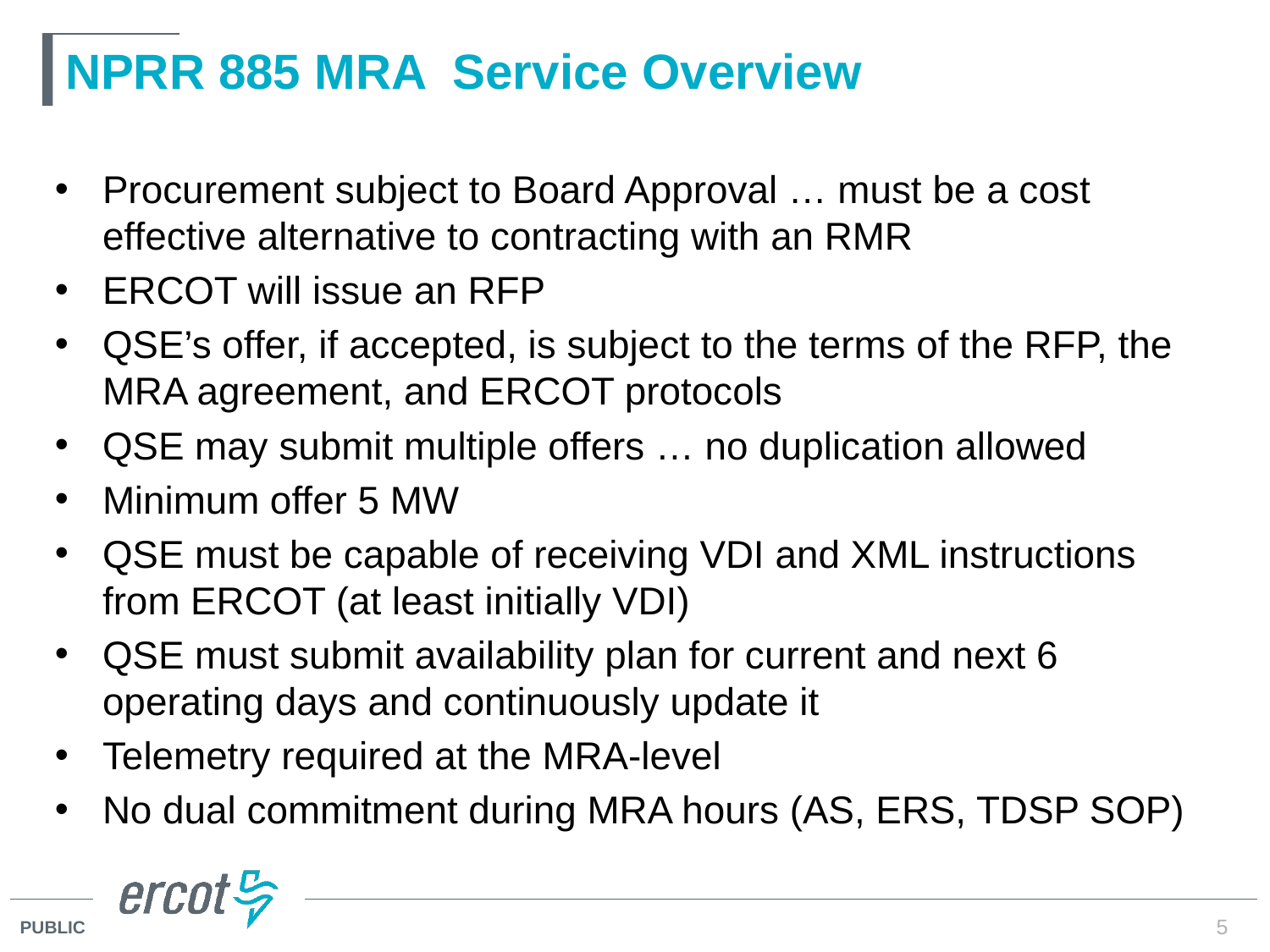

# NPRR 885 MRA  Service Overview
Procurement subject to Board Approval … must be a cost effective alternative to contracting with an RMR
ERCOT will issue an RFP
QSE’s offer, if accepted, is subject to the terms of the RFP, the MRA agreement, and ERCOT protocols
QSE may submit multiple offers … no duplication allowed
Minimum offer 5 MW
QSE must be capable of receiving VDI and XML instructions from ERCOT (at least initially VDI)
QSE must submit availability plan for current and next 6 operating days and continuously update it
Telemetry required at the MRA-level
No dual commitment during MRA hours (AS, ERS, TDSP SOP)

5